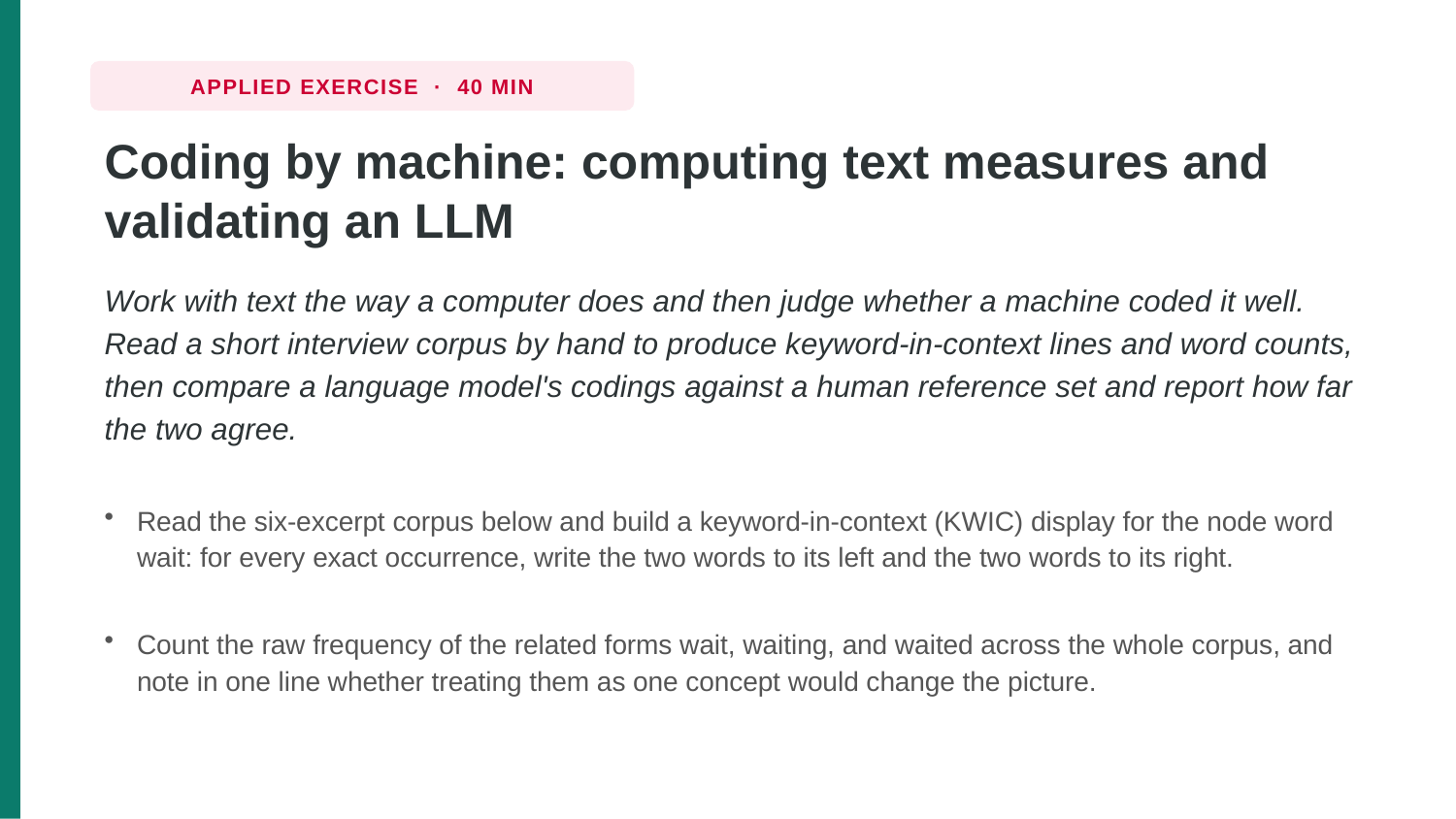

APPLIED EXERCISE  ·  40 MIN
Coding by machine: computing text measures and validating an LLM
Work with text the way a computer does and then judge whether a machine coded it well. Read a short interview corpus by hand to produce keyword-in-context lines and word counts, then compare a language model's codings against a human reference set and report how far the two agree.
Read the six-excerpt corpus below and build a keyword-in-context (KWIC) display for the node word wait: for every exact occurrence, write the two words to its left and the two words to its right.
Count the raw frequency of the related forms wait, waiting, and waited across the whole corpus, and note in one line whether treating them as one concept would change the picture.